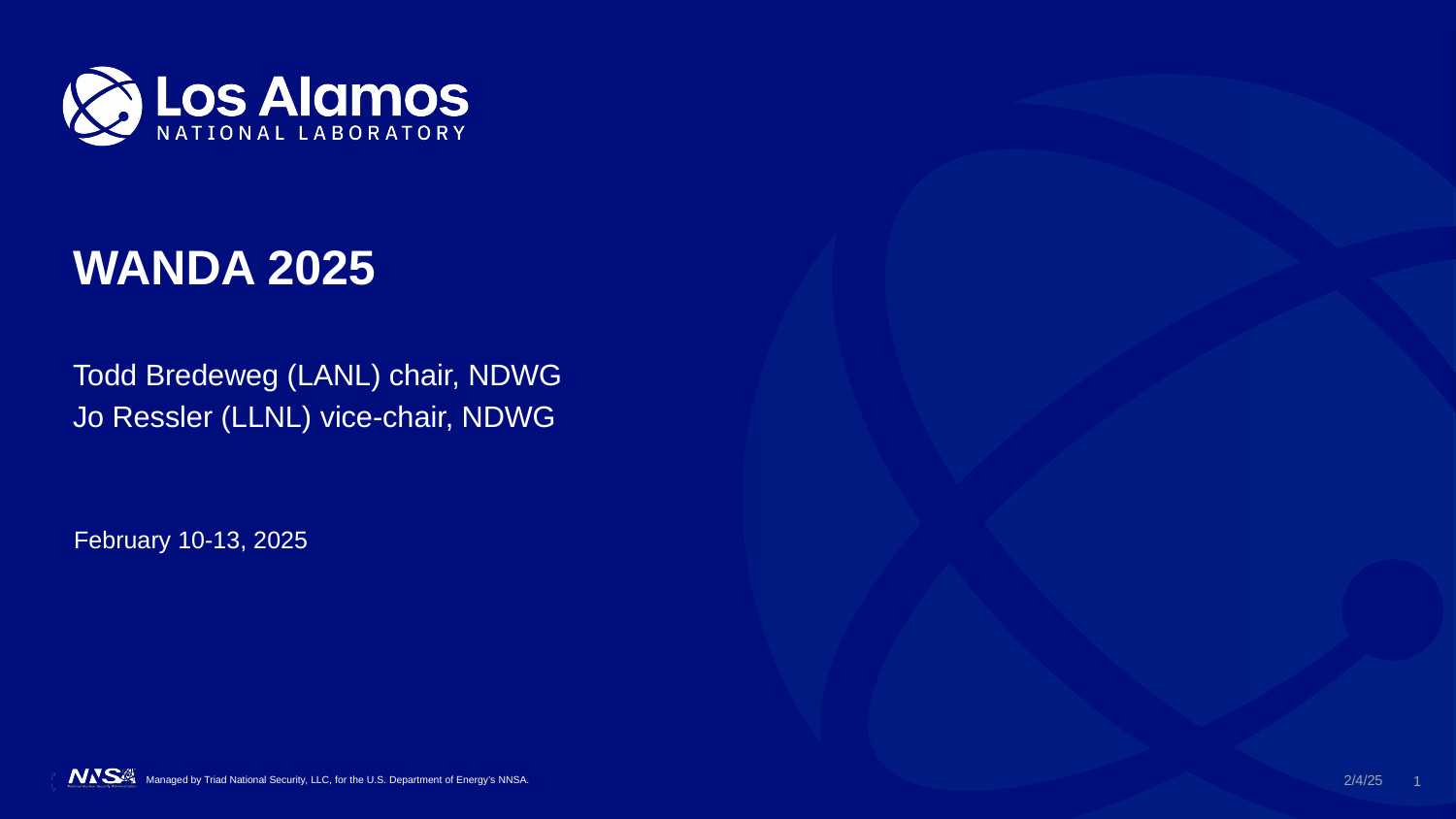

# WANDA 2025
Todd Bredeweg (LANL) chair, NDWG
Jo Ressler (LLNL) vice-chair, NDWG
February 10-13, 2025